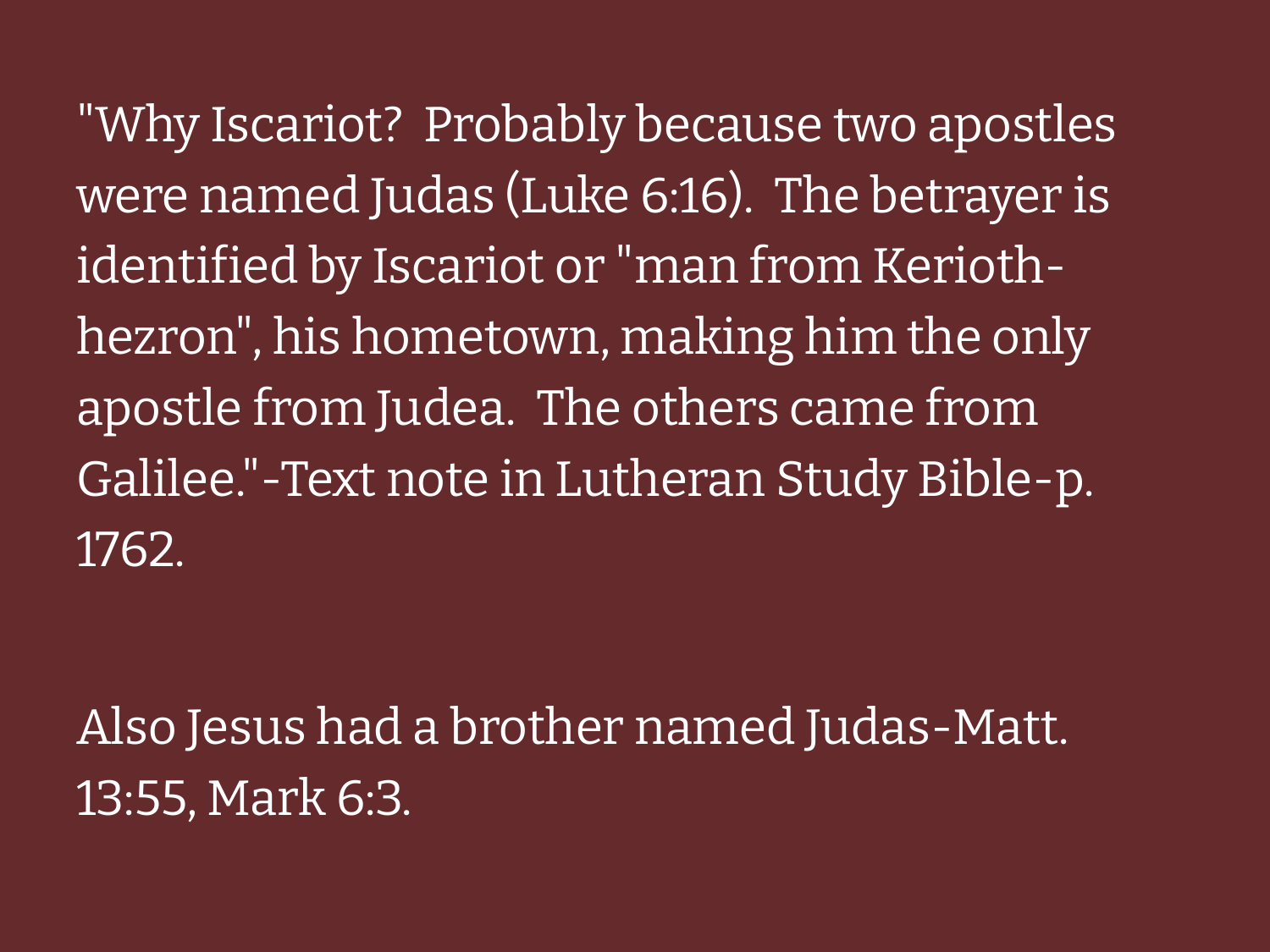

"Why Iscariot?  Probably because two apostles were named Judas (Luke 6:16).  The betrayer is identified by Iscariot or "man from Kerioth-hezron", his hometown, making him the only apostle from Judea.  The others came from Galilee."-Text note in Lutheran Study Bible-p. 1762.

Also Jesus had a brother named Judas-Matt. 13:55, Mark 6:3.